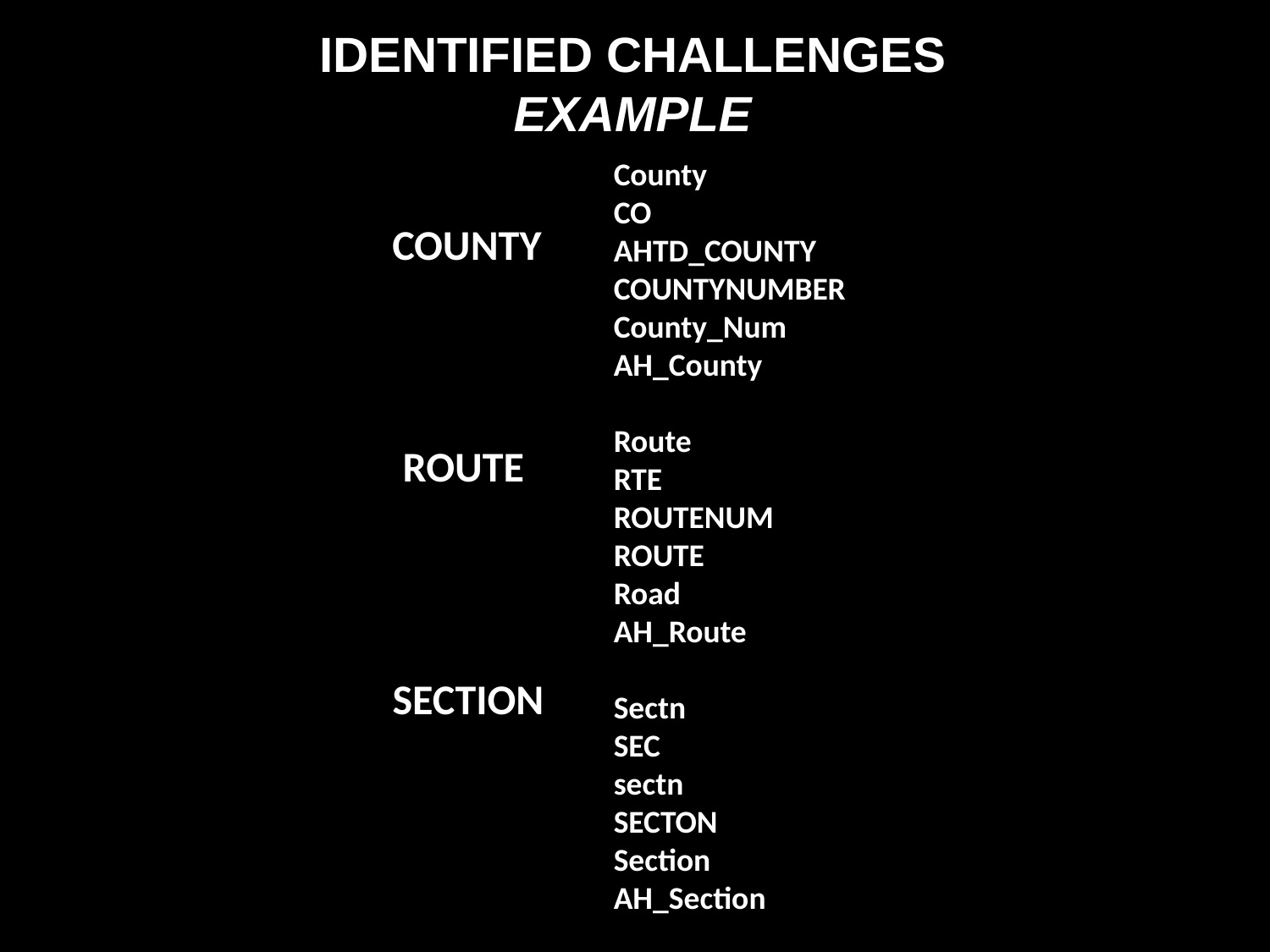

IDENTIFIED CHALLENGES
EXAMPLE
County
CO
AHTD_COUNTY
COUNTYNUMBER
County_Num
AH_County

Route
RTE
ROUTENUM
ROUTE
Road
AH_Route

Sectn
SEC
sectn
SECTON
Section
AH_Section
COUNTY
Communication
ROUTE
Data Documentation
SECTION
Duplication of Effort
Data Standards